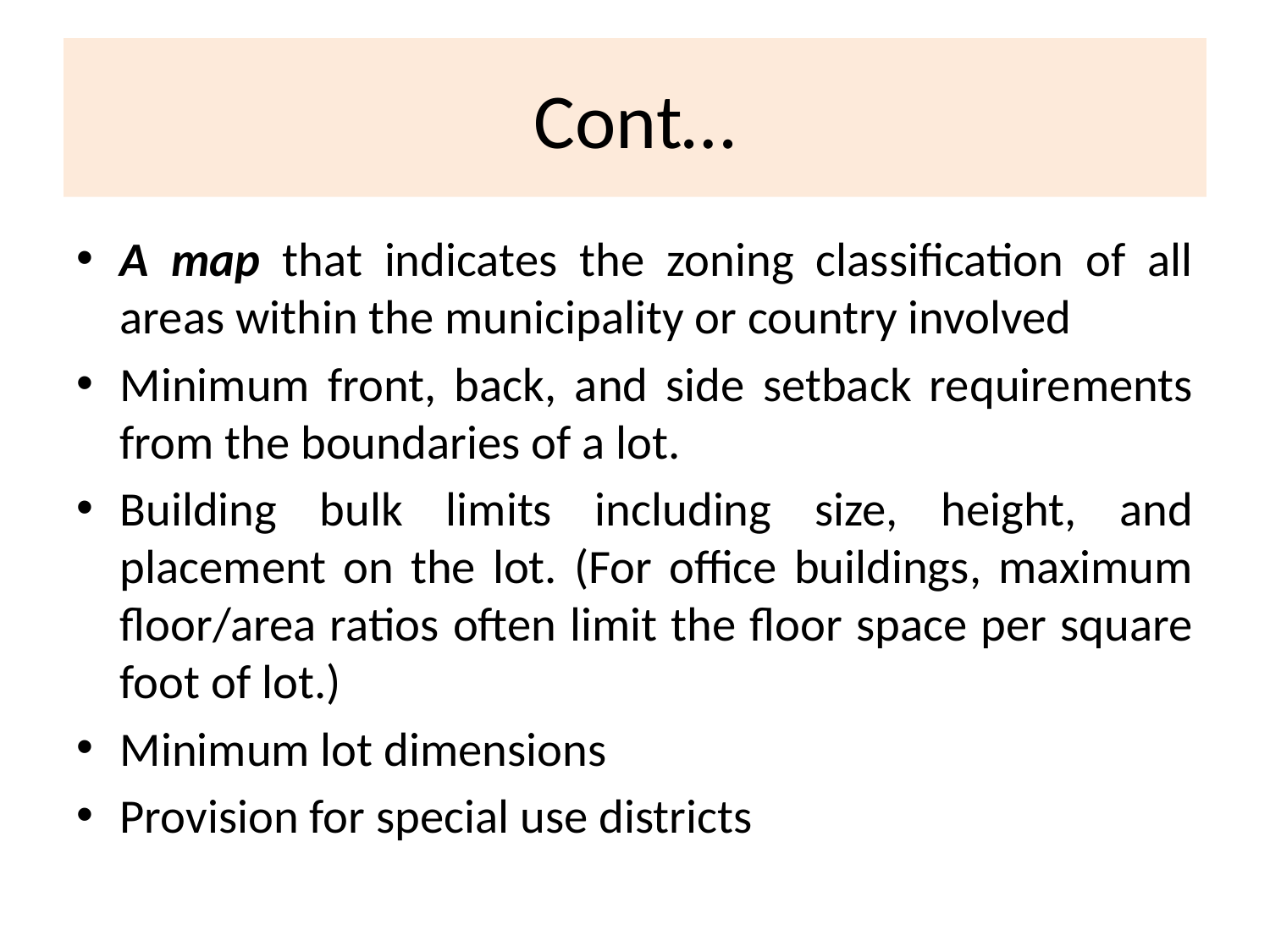

# Cont…
A map that indicates the zoning classification of all areas within the municipality or country involved
Minimum front, back, and side setback requirements from the boundaries of a lot.
Building bulk limits including size, height, and placement on the lot. (For office buildings, maximum floor/area ratios often limit the floor space per square foot of lot.)
Minimum lot dimensions
Provision for special use districts